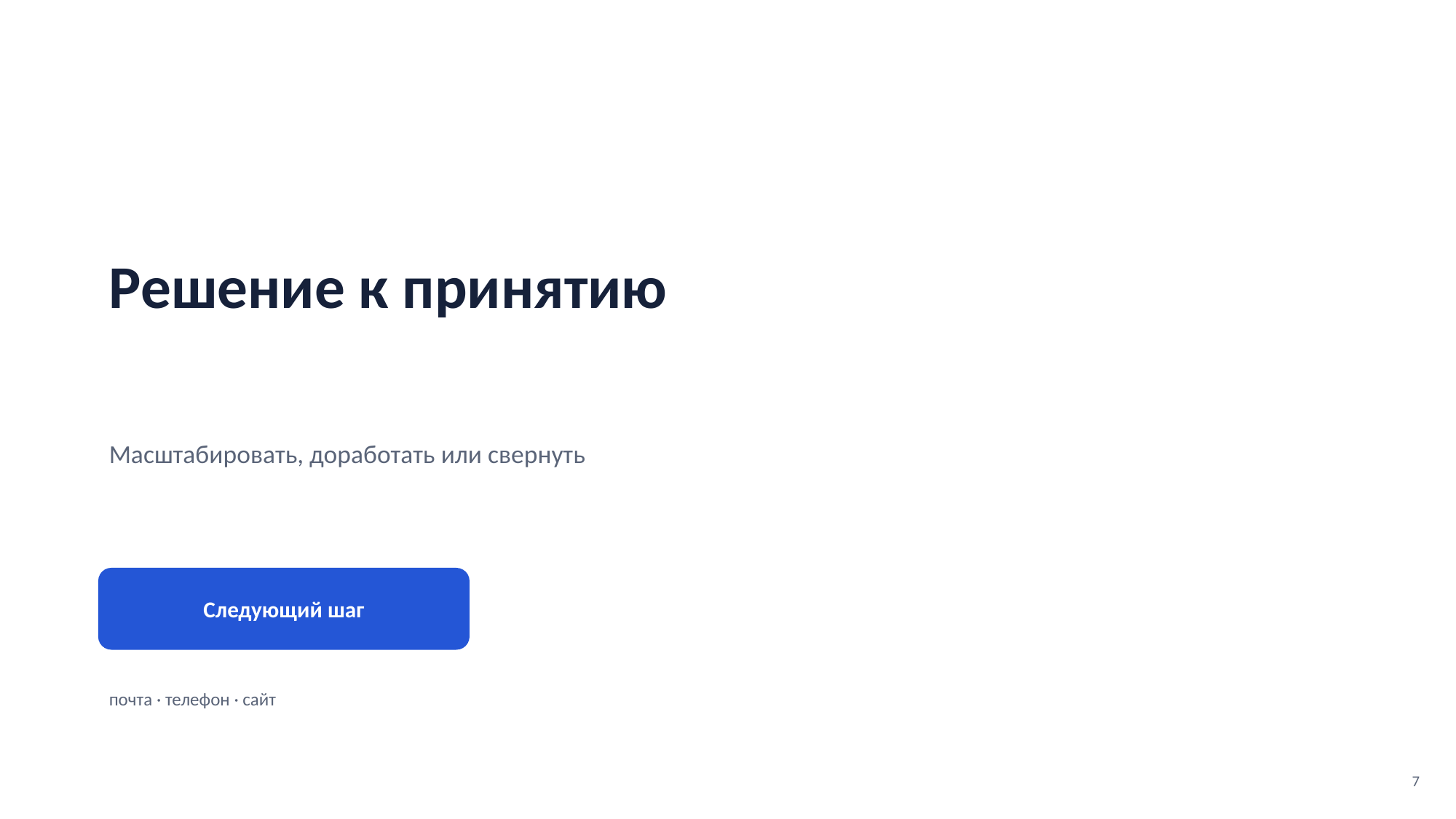

Решение к принятию
Масштабировать, доработать или свернуть

Следующий шаг
почта · телефон · сайт
7